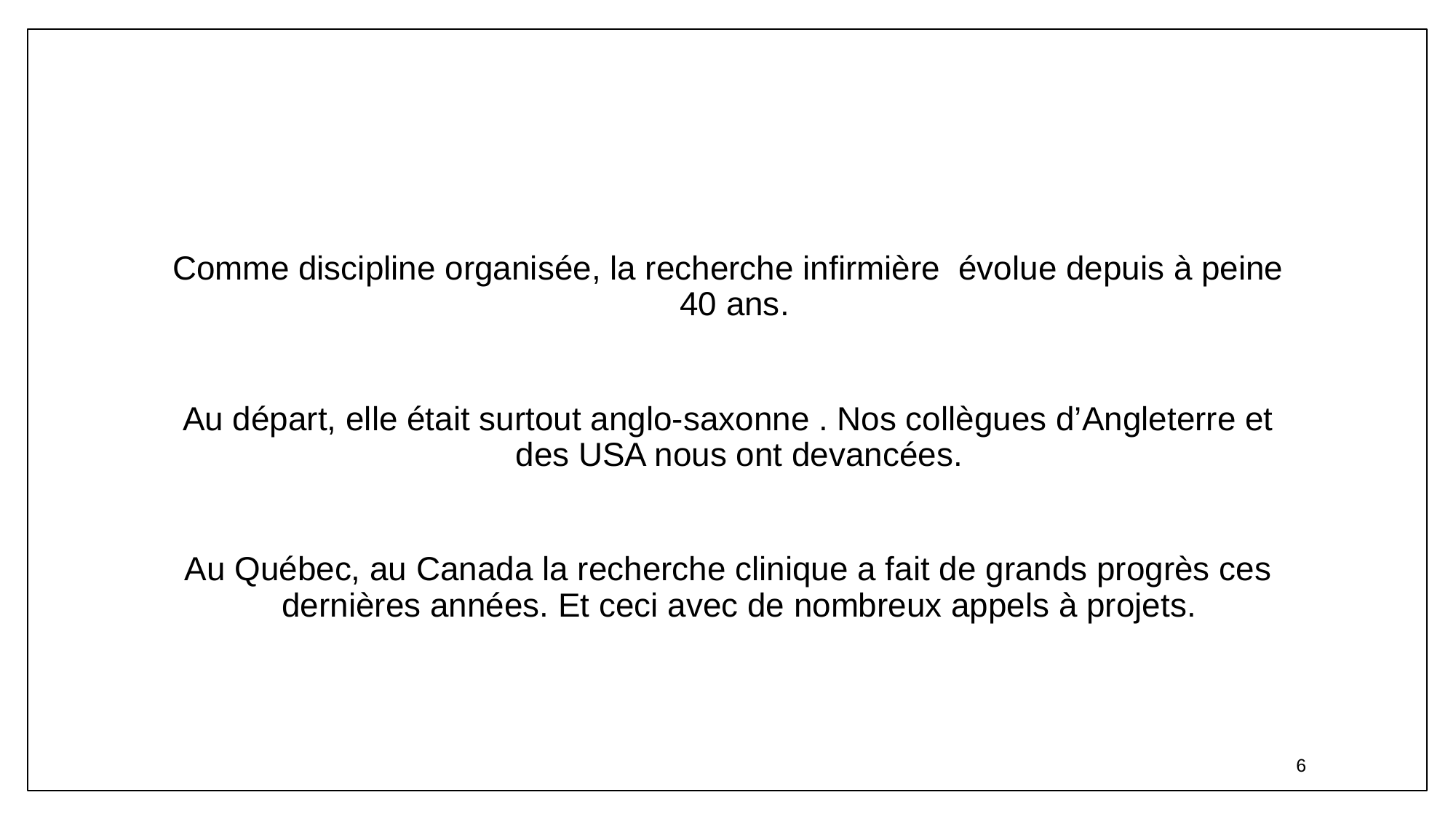

#
Comme discipline organisée, la recherche infirmière  évolue depuis à peine 40 ans.

Au départ, elle était surtout anglo-saxonne . Nos collègues d’Angleterre et des USA nous ont devancées.

Au Québec, au Canada la recherche clinique a fait de grands progrès ces dernières années. Et ceci avec de nombreux appels à projets.

6